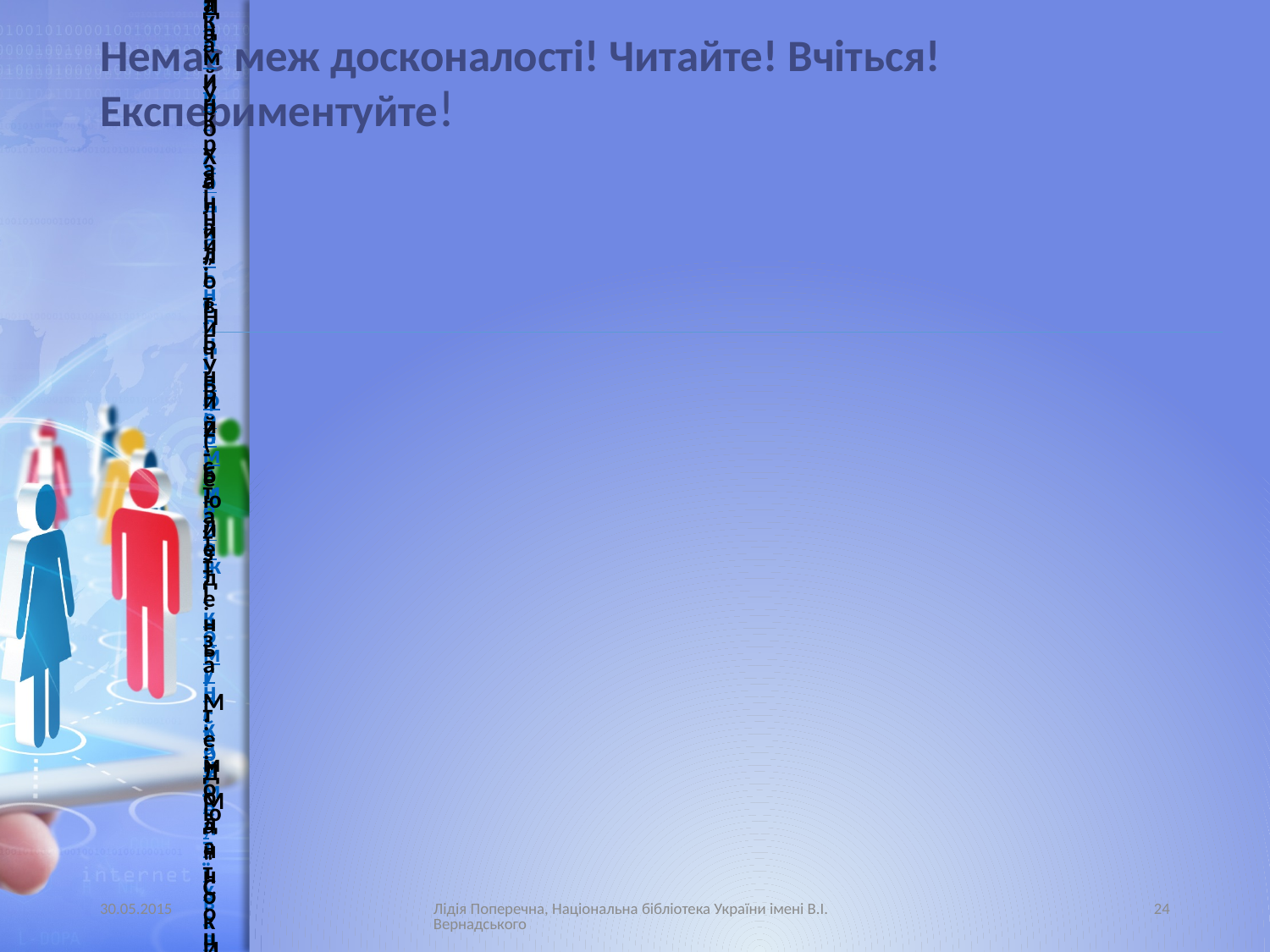

# Немає меж досконалості! Читайте! Вчіться! Експериментуйте!

30.05.2015
Лідія Поперечна, Національна бібліотека України імені В.І. Вернадського
24